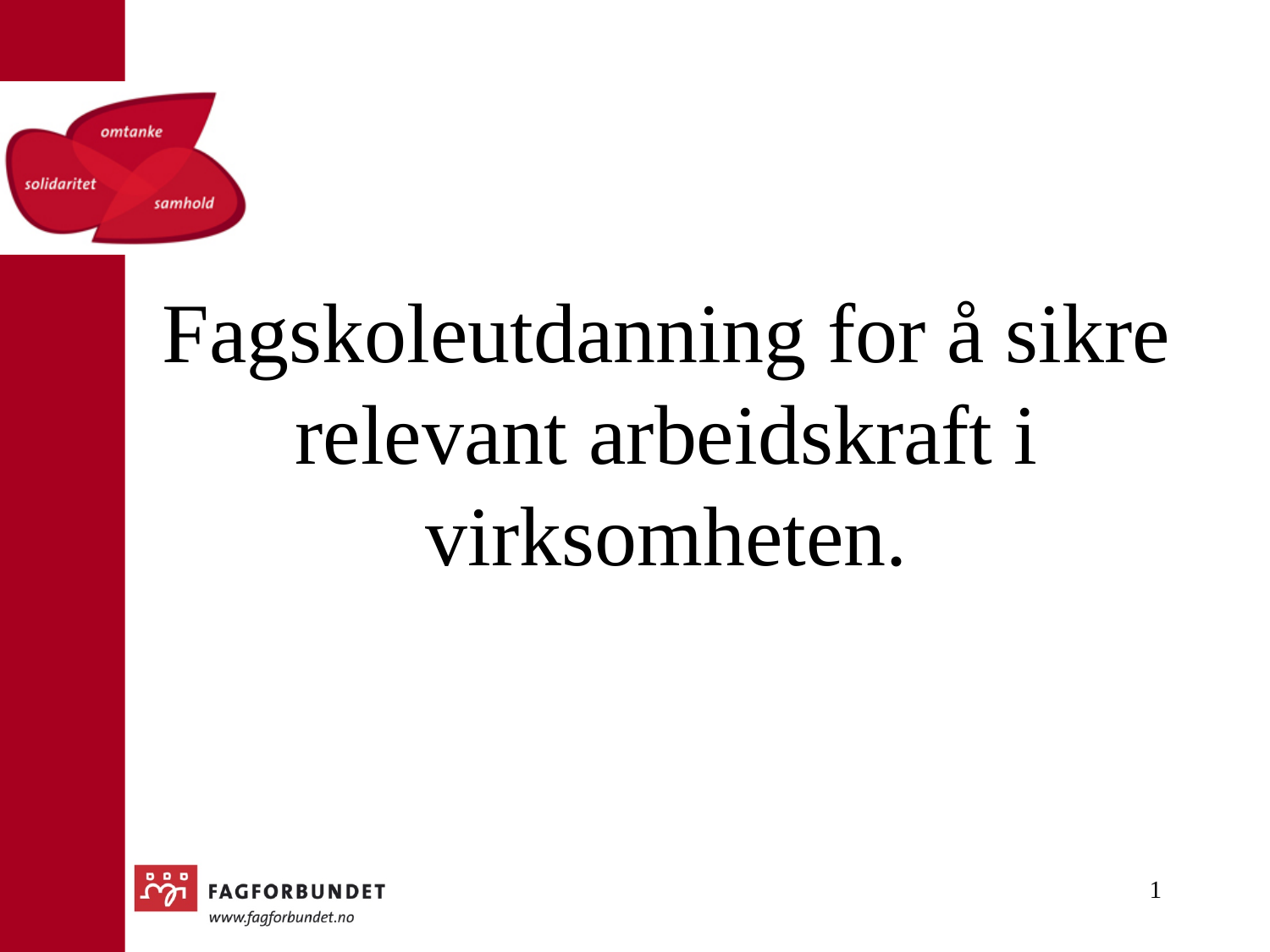

# Fagskoleutdanning for å sikre relevant arbeidskraft i virksomheten.
1